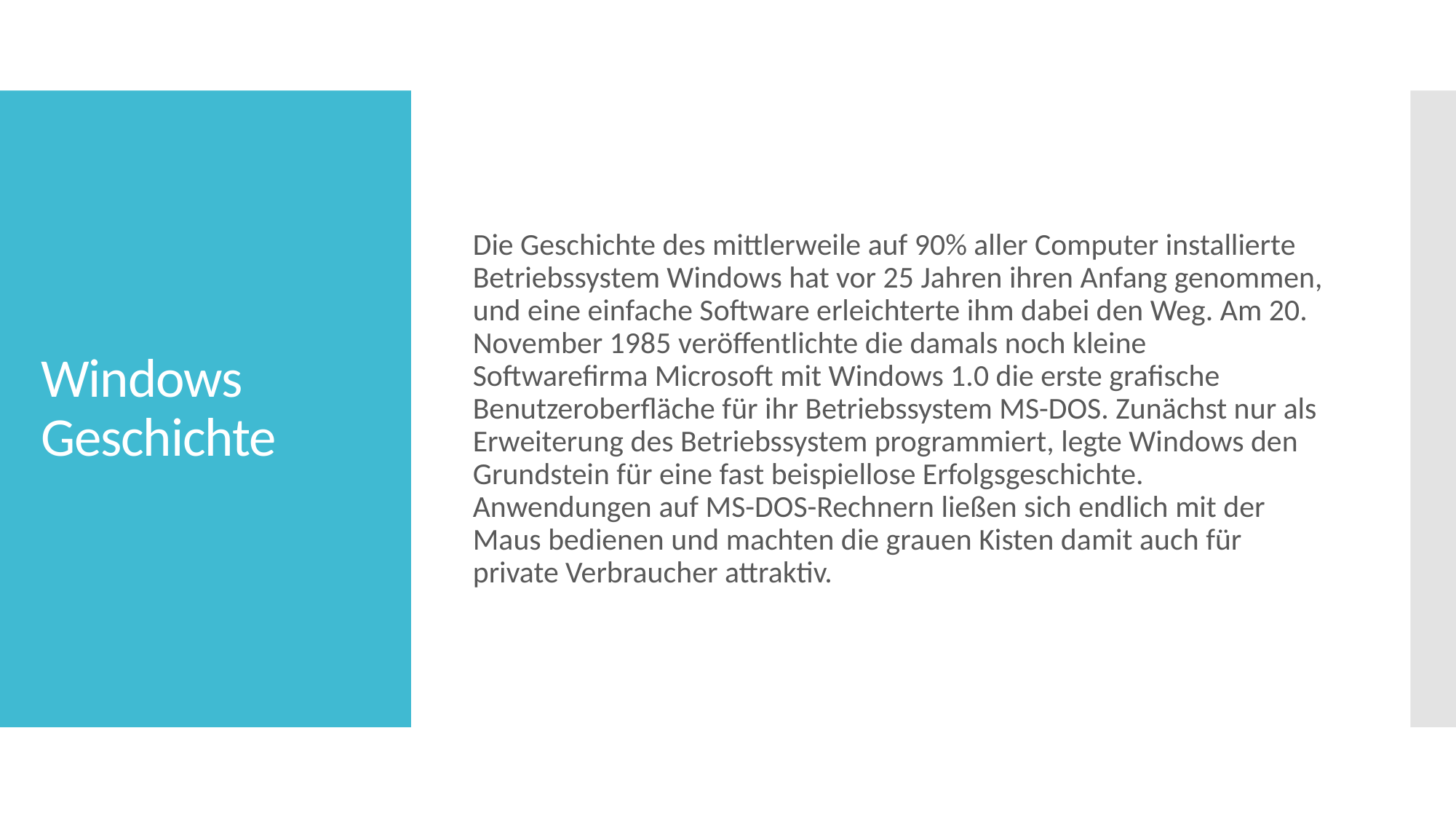

Die Geschichte des mittlerweile auf 90% aller Computer installierte Betriebssystem Windows hat vor 25 Jahren ihren Anfang genommen, und eine einfache Software erleichterte ihm dabei den Weg. Am 20. November 1985 veröffentlichte die damals noch kleine Softwarefirma Microsoft mit Windows 1.0 die erste grafische Benutzeroberfläche für ihr Betriebssystem MS-DOS. Zunächst nur als Erweiterung des Betriebssystem programmiert, legte Windows den Grundstein für eine fast beispiellose Erfolgsgeschichte. Anwendungen auf MS-DOS-Rechnern ließen sich endlich mit der Maus bedienen und machten die grauen Kisten damit auch für private Verbraucher attraktiv.
# Windows Geschichte